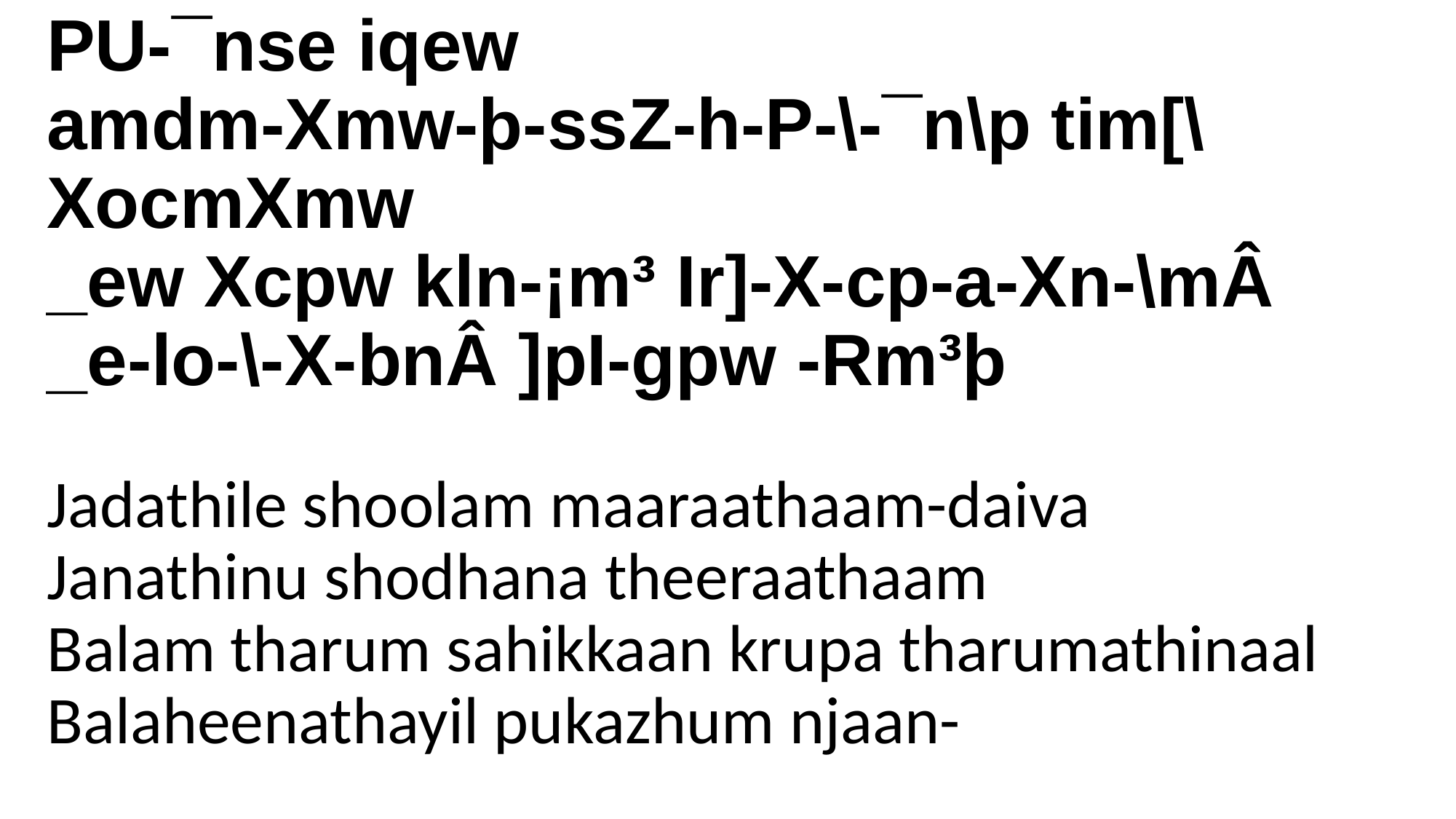

PU-¯nse iqew
amdm-Xmw-þ-ssZ-h-P-\-¯n\p tim[\ XocmXmw
_ew Xcpw kln-¡m³ Ir]-X-cp-a-Xn-\mÂ
_e-lo-\-X-bnÂ ]pI-gpw -Rm³þ
# Jadathile shoolam maaraathaam-daiva Janathinu shodhana theeraathaam Balam tharum sahikkaan krupa tharumathinaal Balaheenathayil pukazhum njaan-